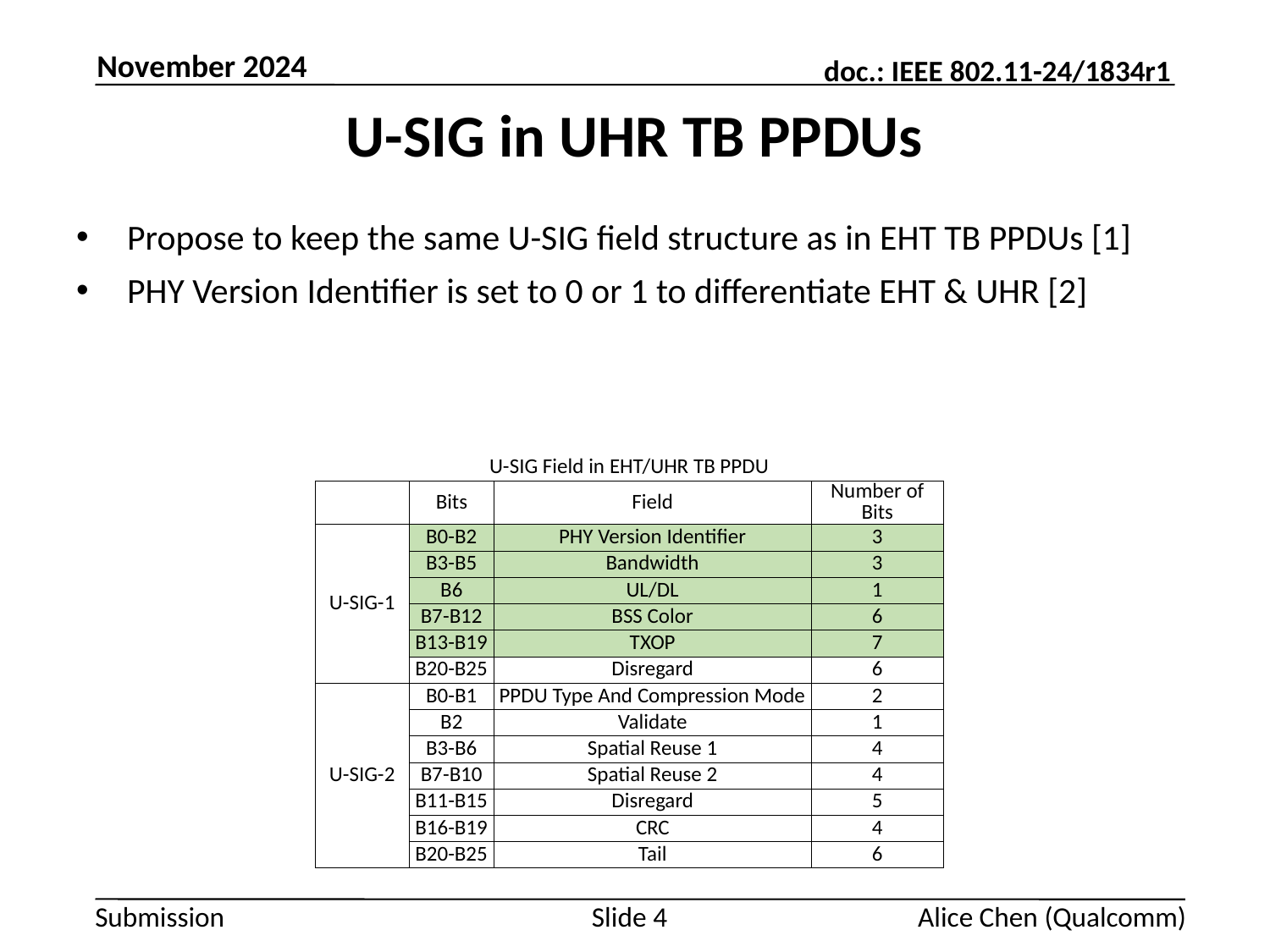

November 2024
# U-SIG in UHR TB PPDUs
Propose to keep the same U-SIG field structure as in EHT TB PPDUs [1]
PHY Version Identifier is set to 0 or 1 to differentiate EHT & UHR [2]

| U-SIG Field in EHT/UHR TB PPDU |  |  |  |
| --- | --- | --- | --- |
|  | Bits | Field | Number of Bits |
| U-SIG-1 | B0-B2 | PHY Version Identifier | 3 |
|  | B3-B5 | Bandwidth | 3 |
|  | B6 | UL/DL | 1 |
|  | B7-B12 | BSS Color | 6 |
|  | B13-B19 | TXOP | 7 |
|  | B20-B25 | Disregard | 6 |
| U-SIG-2 | B0-B1 | PPDU Type And Compression Mode | 2 |
|  | B2 | Validate | 1 |
|  | B3-B6 | Spatial Reuse 1 | 4 |
|  | B7-B10 | Spatial Reuse 2 | 4 |
|  | B11-B15 | Disregard | 5 |
|  | B16-B19 | CRC | 4 |
|  | B20-B25 | Tail | 6 |
Slide 4
Alice Chen (Qualcomm)